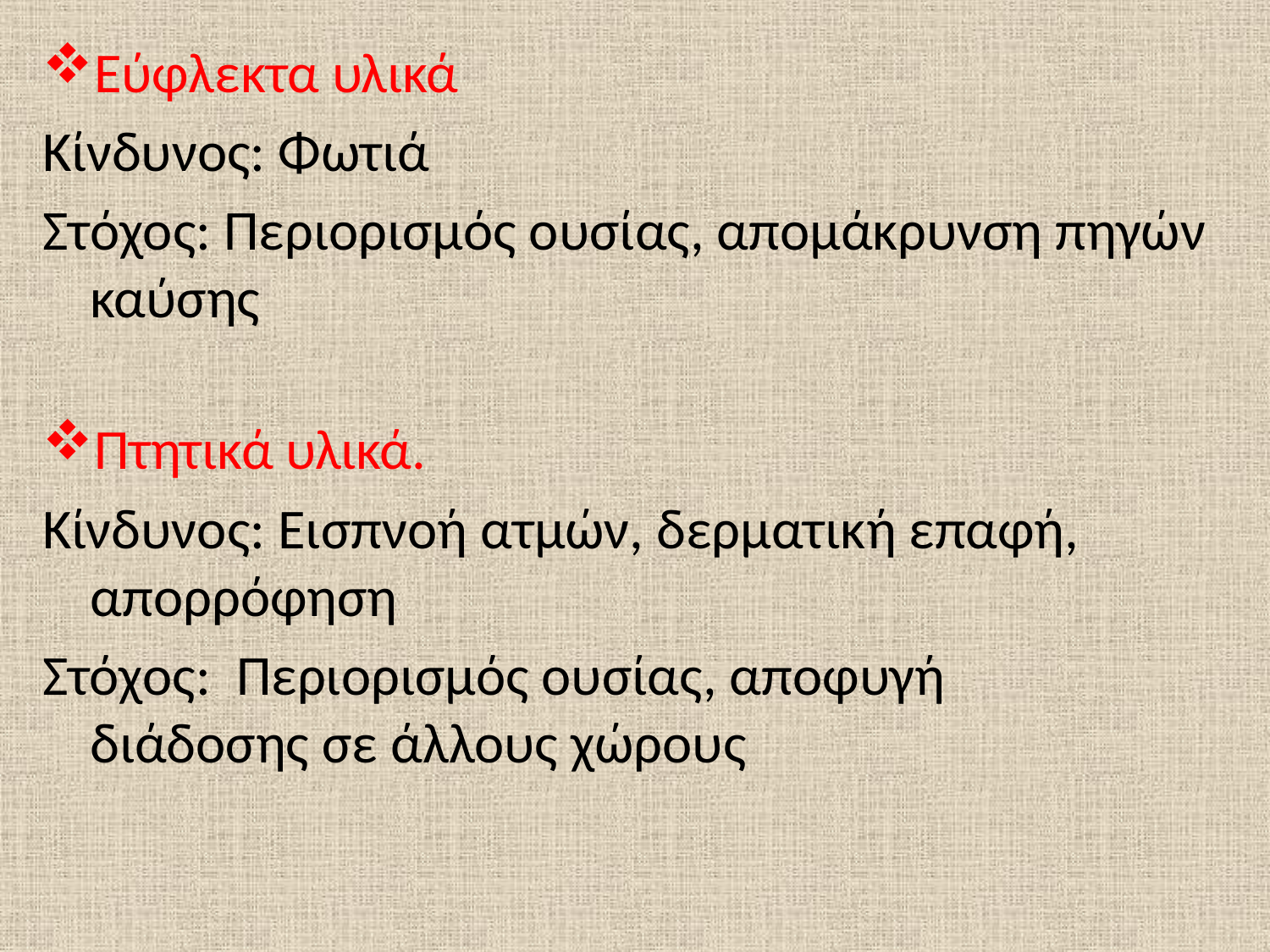

Εύφλεκτα υλικά
Κίνδυνος: Φωτιά
Στόχος: Περιορισμός ουσίας, απομάκρυνση πηγών καύσης

Πτητικά υλικά.
Κίνδυνος: Εισπνοή ατμών, δερματική επαφή, απορρόφηση
Στόχος:  Περιορισμός ουσίας, αποφυγή διάδοσης σε άλλους χώρους